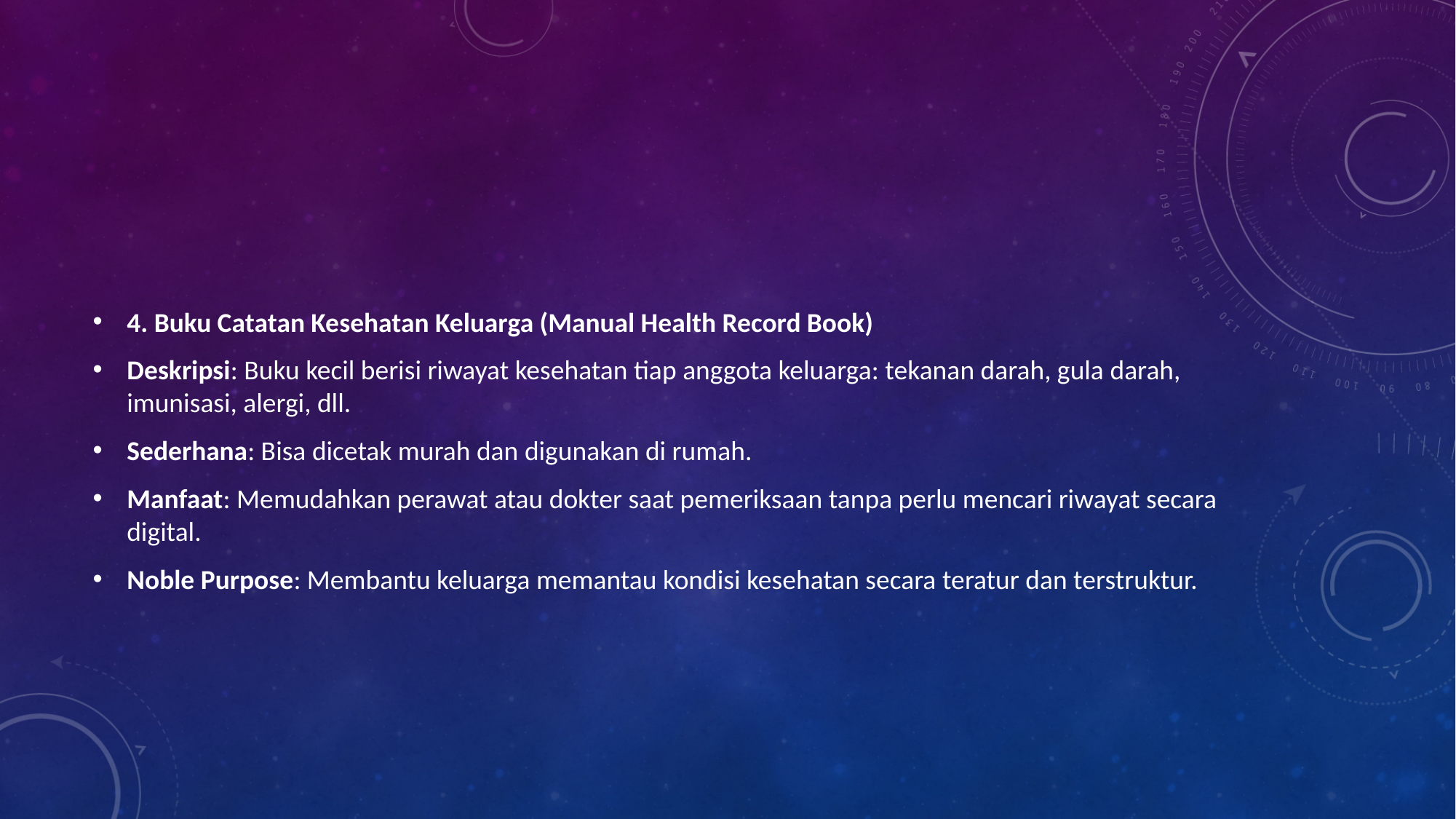

4. Buku Catatan Kesehatan Keluarga (Manual Health Record Book)
Deskripsi: Buku kecil berisi riwayat kesehatan tiap anggota keluarga: tekanan darah, gula darah, imunisasi, alergi, dll.
Sederhana: Bisa dicetak murah dan digunakan di rumah.
Manfaat: Memudahkan perawat atau dokter saat pemeriksaan tanpa perlu mencari riwayat secara digital.
Noble Purpose: Membantu keluarga memantau kondisi kesehatan secara teratur dan terstruktur.